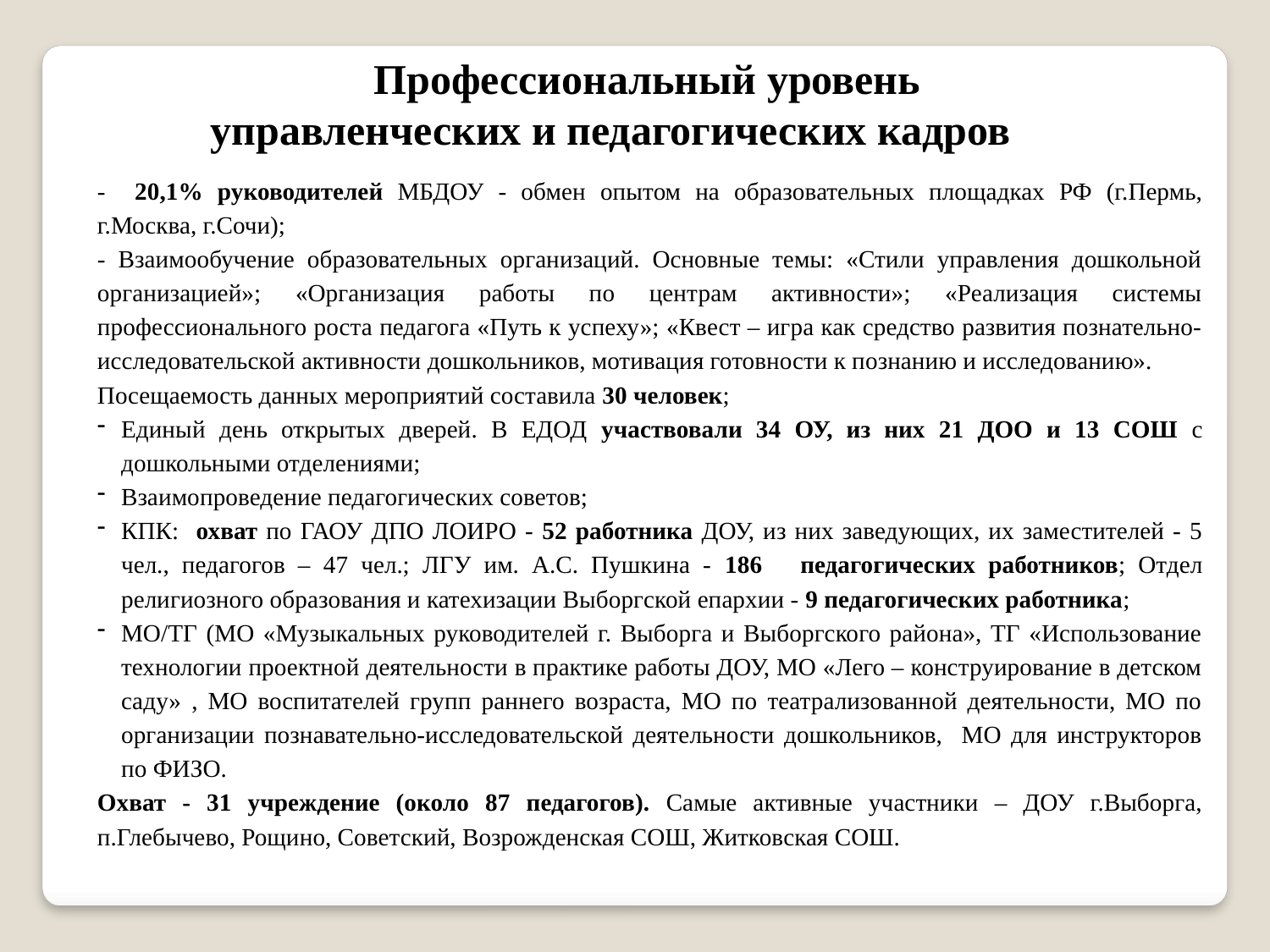

Профессиональный уровень
управленческих и педагогических кадров
-  20,1% руководителей МБДОУ - обмен опытом на образовательных площадках РФ (г.Пермь, г.Москва, г.Сочи);
- Взаимообучение образовательных организаций. Основные темы: «Стили управления дошкольной организацией»; «Организация работы по центрам активности»; «Реализация системы профессионального роста педагога «Путь к успеху»; «Квест – игра как средство развития познательно-исследовательской активности дошкольников, мотивация готовности к познанию и исследованию».
Посещаемость данных мероприятий составила 30 человек;
Единый день открытых дверей. В ЕДОД участвовали 34 ОУ, из них 21 ДОО и 13 СОШ с дошкольными отделениями;
Взаимопроведение педагогических советов;
КПК:  охват по ГАОУ ДПО ЛОИРО - 52 работника ДОУ, из них заведующих, их заместителей - 5 чел., педагогов – 47 чел.; ЛГУ им. А.С. Пушкина - 186   педагогических работников; Отдел религиозного образования и катехизации Выборгской епархии - 9 педагогических работника;
МО/ТГ (МО «Музыкальных руководителей г. Выборга и Выборгского района», ТГ «Использование технологии проектной деятельности в практике работы ДОУ, МО «Лего – конструирование в детском саду» , МО воспитателей групп раннего возраста, МО по театрализованной деятельности, МО по организации познавательно-исследовательской деятельности дошкольников,  МО для инструкторов по ФИЗО.
Охват - 31 учреждение (около 87 педагогов). Самые активные участники – ДОУ г.Выборга, п.Глебычево, Рощино, Советский, Возрожденская СОШ, Житковская СОШ.